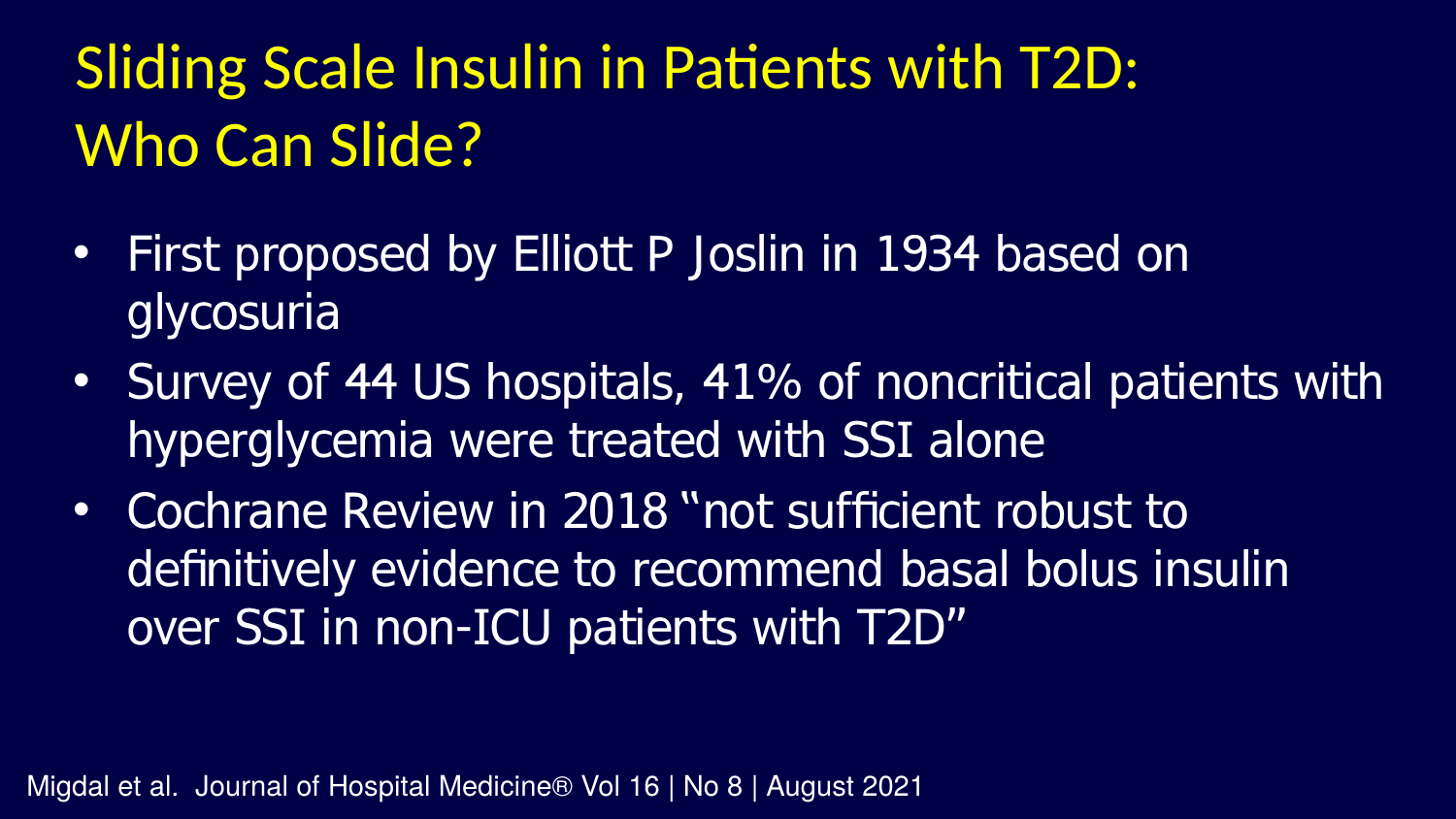

# Sliding Scale Insulin in Patients with T2D: Who Can Slide?
First proposed by Elliott P Joslin in 1934 based on glycosuria
Survey of 44 US hospitals, 41% of noncritical patients with hyperglycemia were treated with SSI alone
Cochrane Review in 2018 “not sufficient robust to definitively evidence to recommend basal bolus insulin over SSI in non-ICU patients with T2D”

Migdal et al.  Journal of Hospital Medicine® Vol 16 | No 8 | August 2021